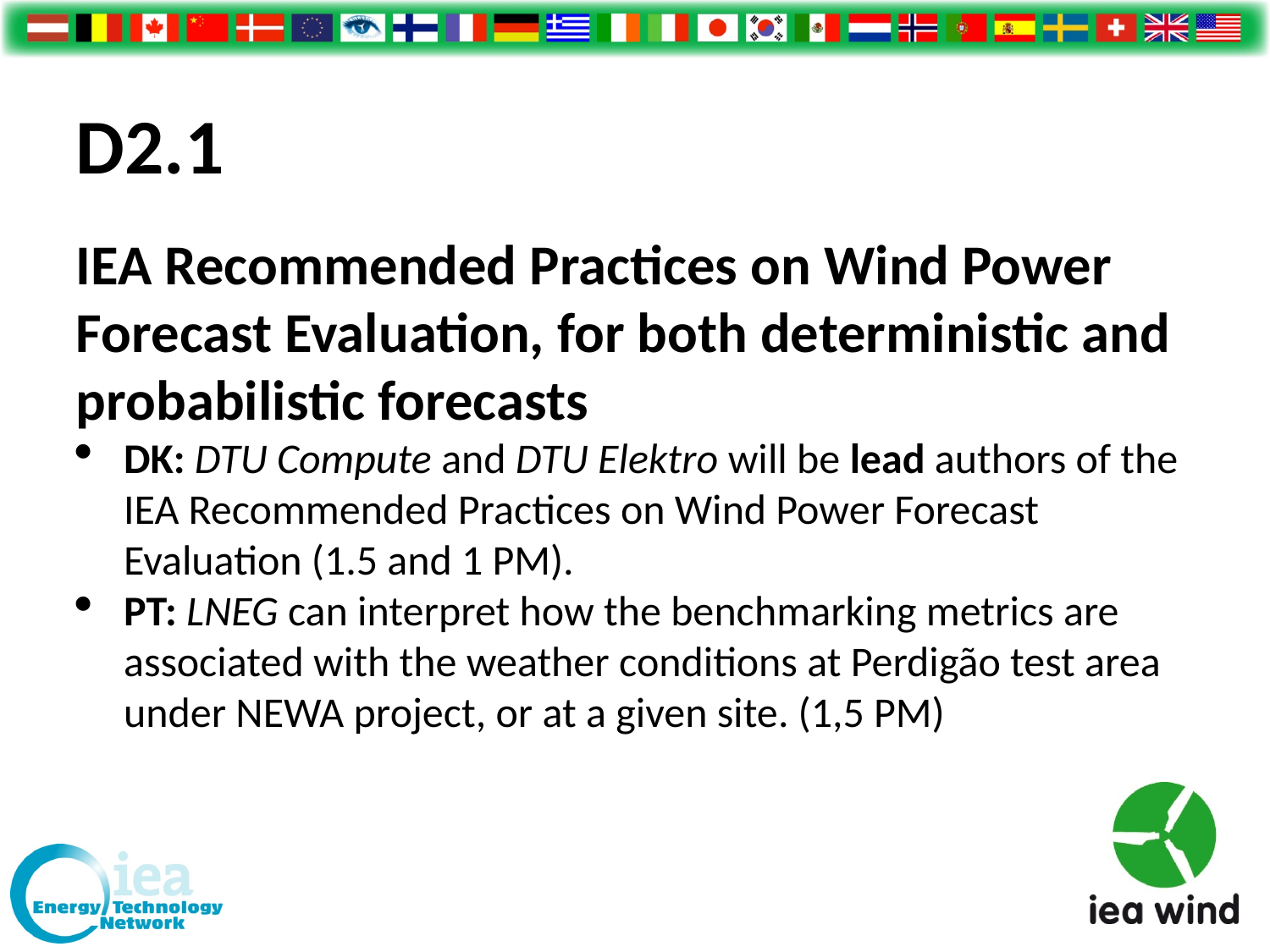

D2.1
IEA Recommended Practices on Wind Power Forecast Evaluation, for both deterministic and probabilistic forecasts
DK: DTU Compute and DTU Elektro will be lead authors of the IEA Recommended Practices on Wind Power Forecast Evaluation (1.5 and 1 PM).
PT: LNEG can interpret how the benchmarking metrics are associated with the weather conditions at Perdigão test area under NEWA project, or at a given site. (1,5 PM)